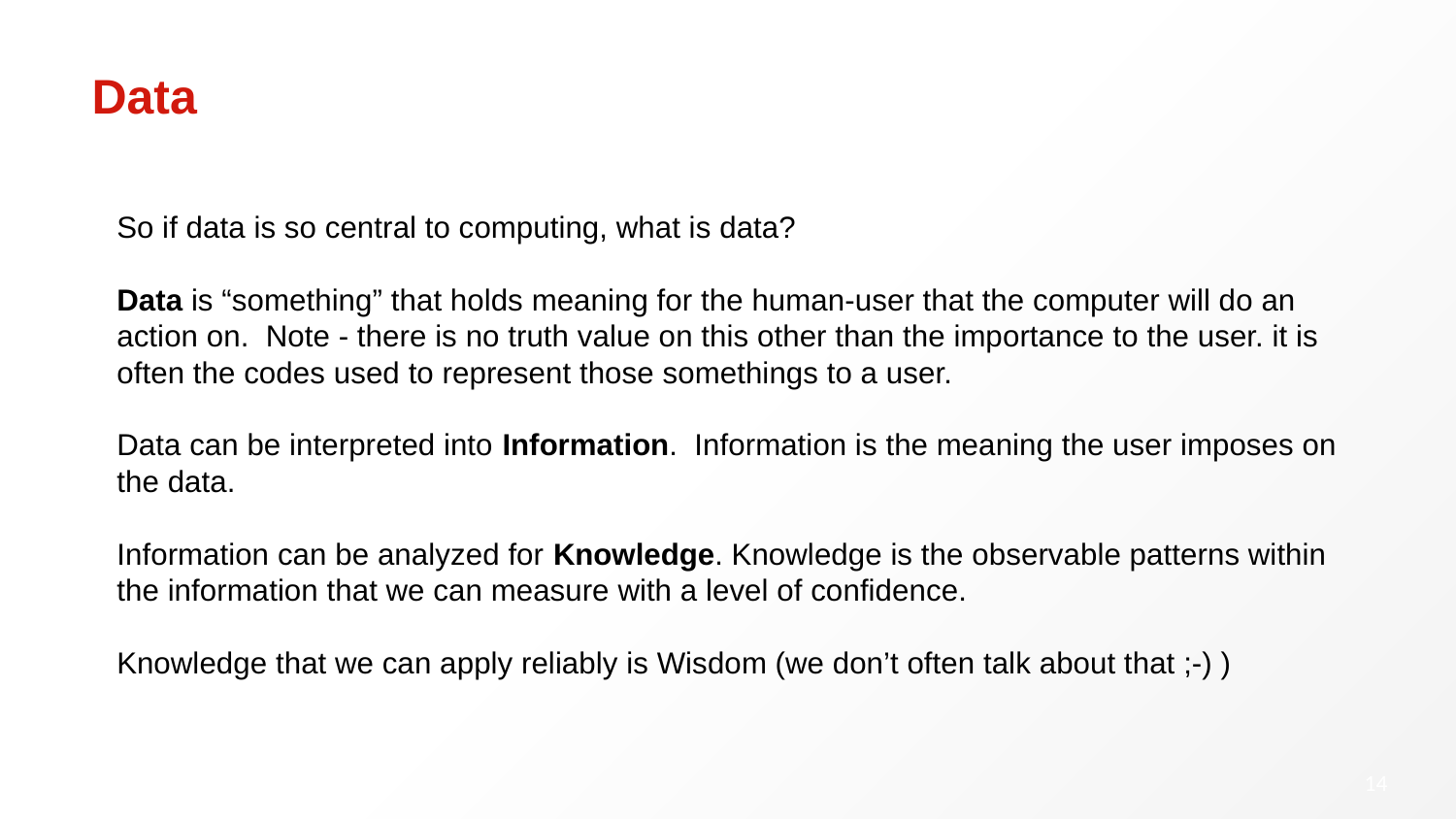

# Data
So if data is so central to computing, what is data?

Data is “something” that holds meaning for the human-user that the computer will do an action on.  Note - there is no truth value on this other than the importance to the user. it is often the codes used to represent those somethings to a user.

Data can be interpreted into Information.  Information is the meaning the user imposes on the data.

Information can be analyzed for Knowledge. Knowledge is the observable patterns within the information that we can measure with a level of confidence.

Knowledge that we can apply reliably is Wisdom (we don’t often talk about that ;-) )

14